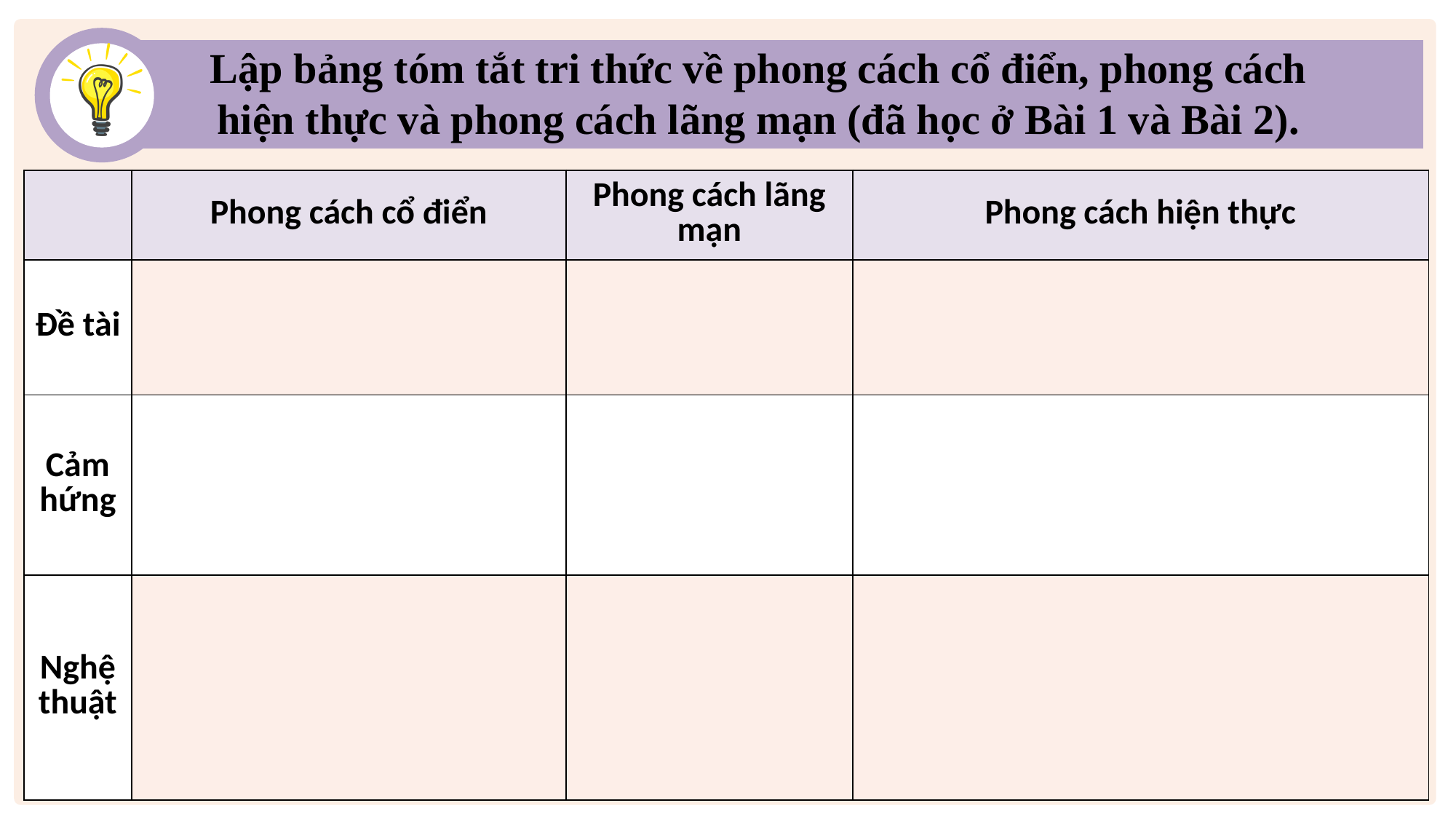

Lập bảng tóm tắt tri thức về phong cách cổ điển, phong cách hiện thực và phong cách lãng mạn (đã học ở Bài 1 và Bài 2).
|  | Phong cách cổ điển | Phong cách lãng mạn | Phong cách hiện thực |
| --- | --- | --- | --- |
| Đề tài |  |  |  |
| Cảm hứng |  |  |  |
| Nghệ thuật |  |  |  |